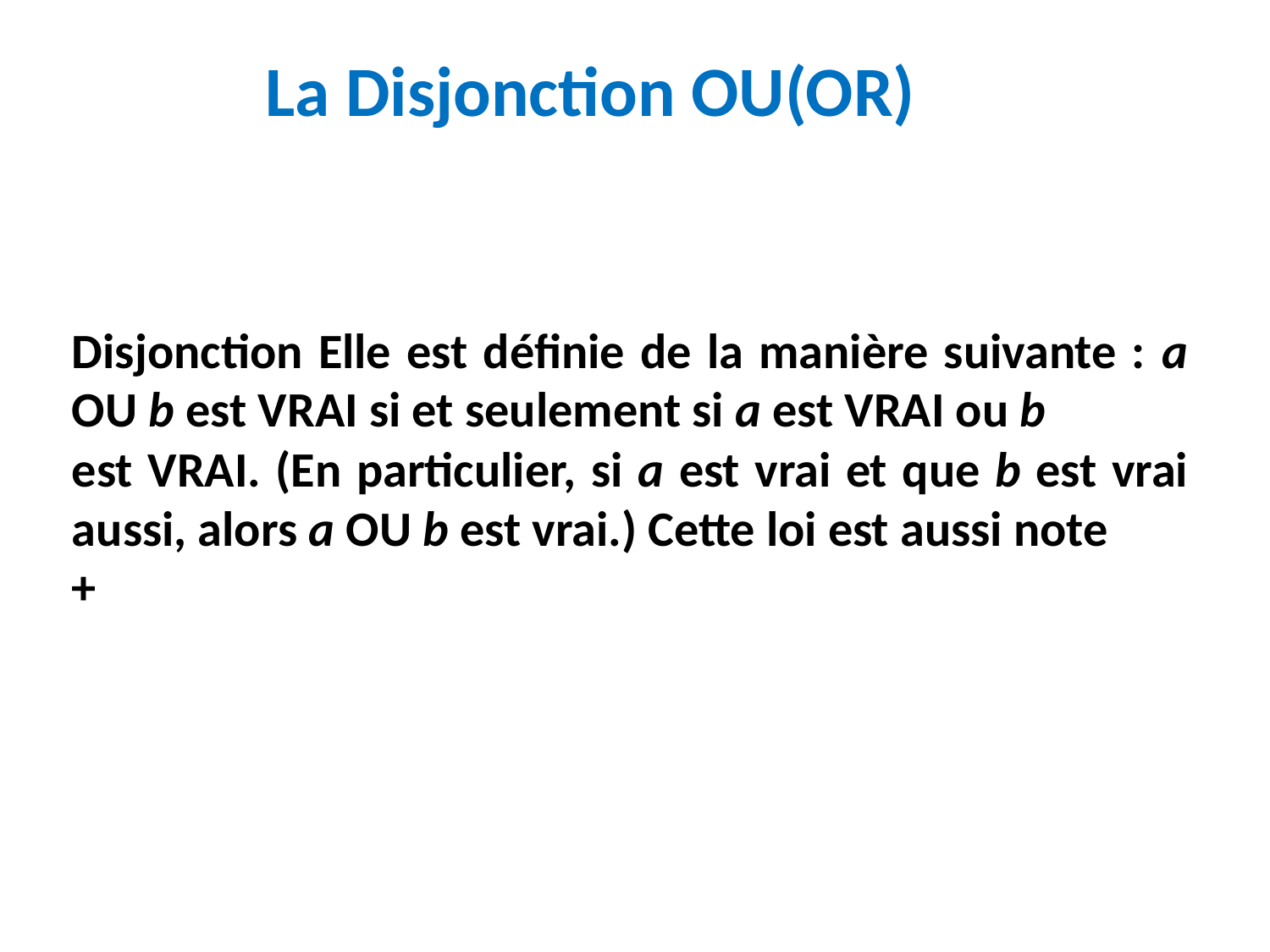

La Disjonction OU(OR)

Disjonction Elle est définie de la manière suivante : a OU b est VRAI si et seulement si a est VRAI ou b
est VRAI. (En particulier, si a est vrai et que b est vrai aussi, alors a OU b est vrai.) Cette loi est aussi note
+